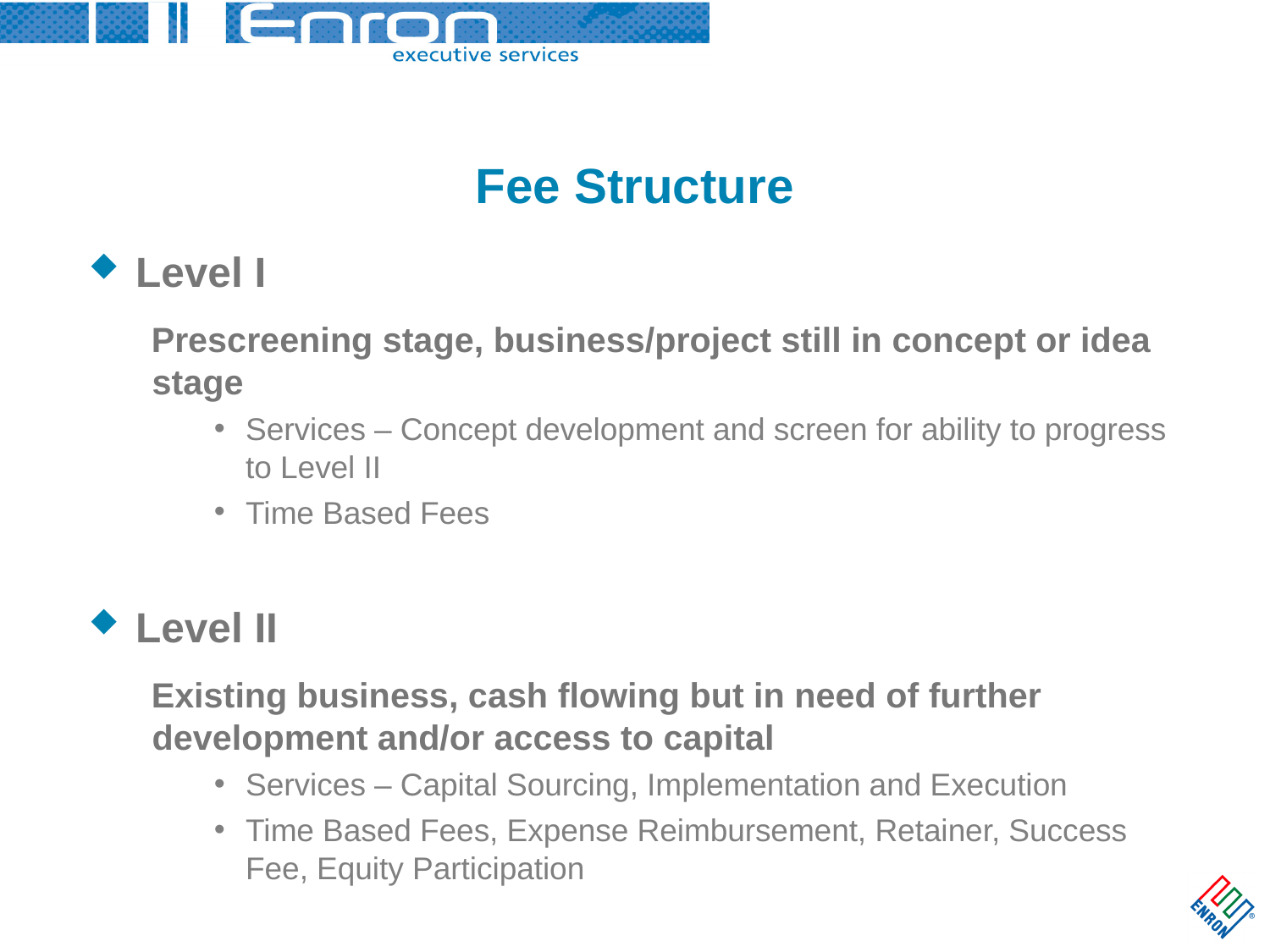

# Fee Structure
Level I
Prescreening stage, business/project still in concept or idea stage
Services – Concept development and screen for ability to progress to Level II
Time Based Fees

Level II
Existing business, cash flowing but in need of further development and/or access to capital
Services – Capital Sourcing, Implementation and Execution
Time Based Fees, Expense Reimbursement, Retainer, Success Fee, Equity Participation